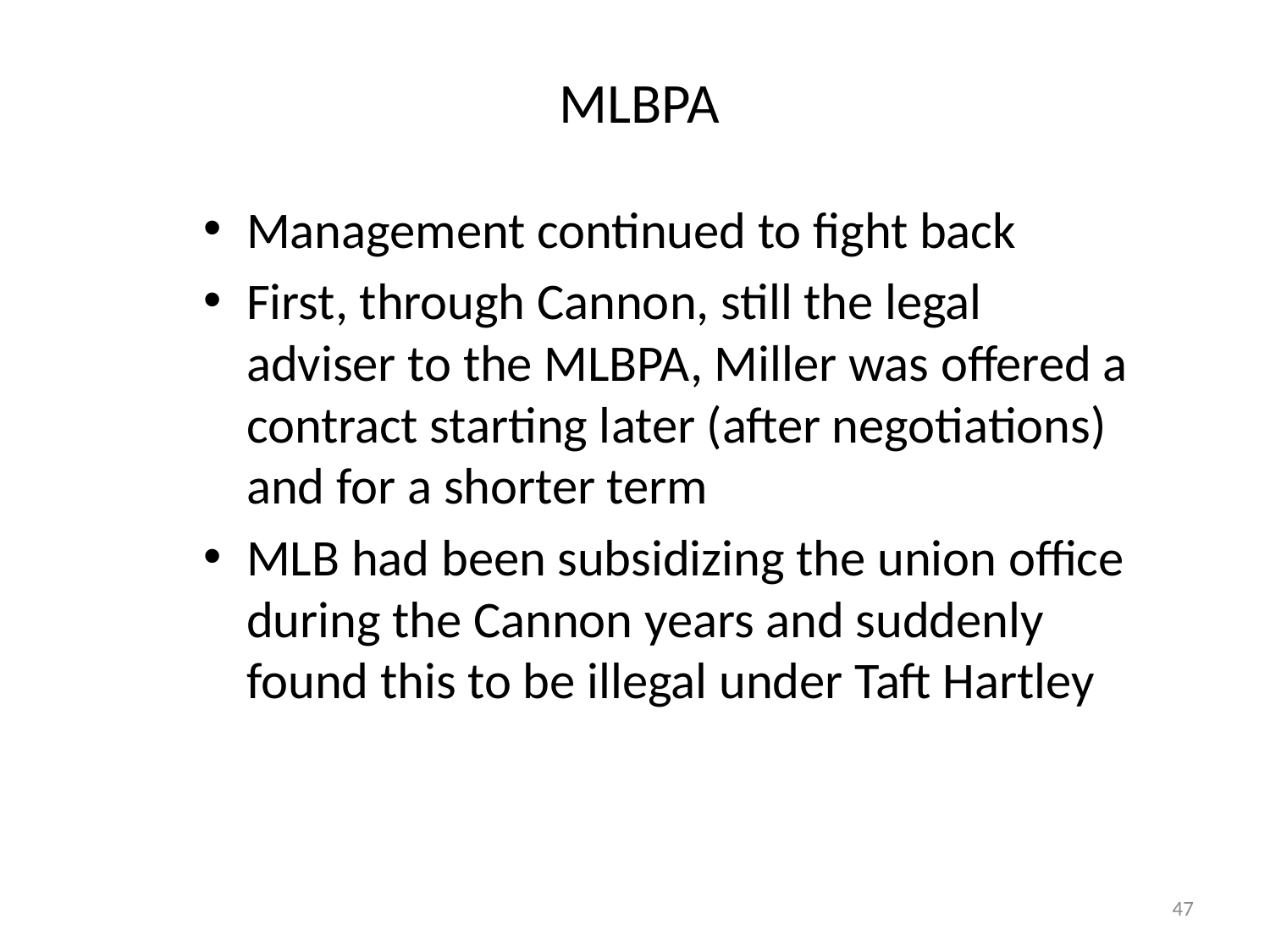

# MLBPA
Management continued to fight back
First, through Cannon, still the legal adviser to the MLBPA, Miller was offered a contract starting later (after negotiations) and for a shorter term
MLB had been subsidizing the union office during the Cannon years and suddenly found this to be illegal under Taft Hartley
47